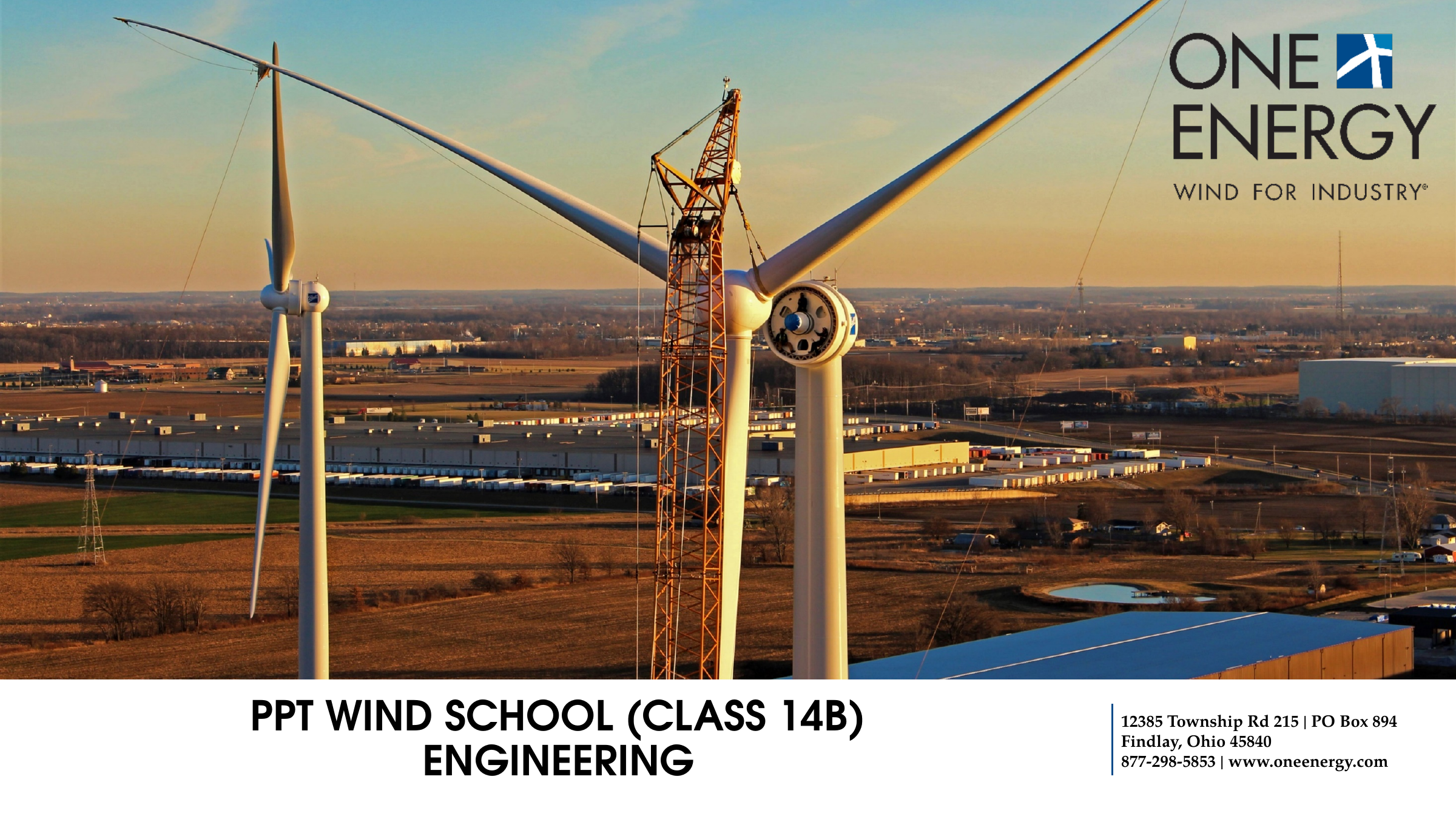

# PPT WIND SCHOOL (CLASS 14b) Engineering